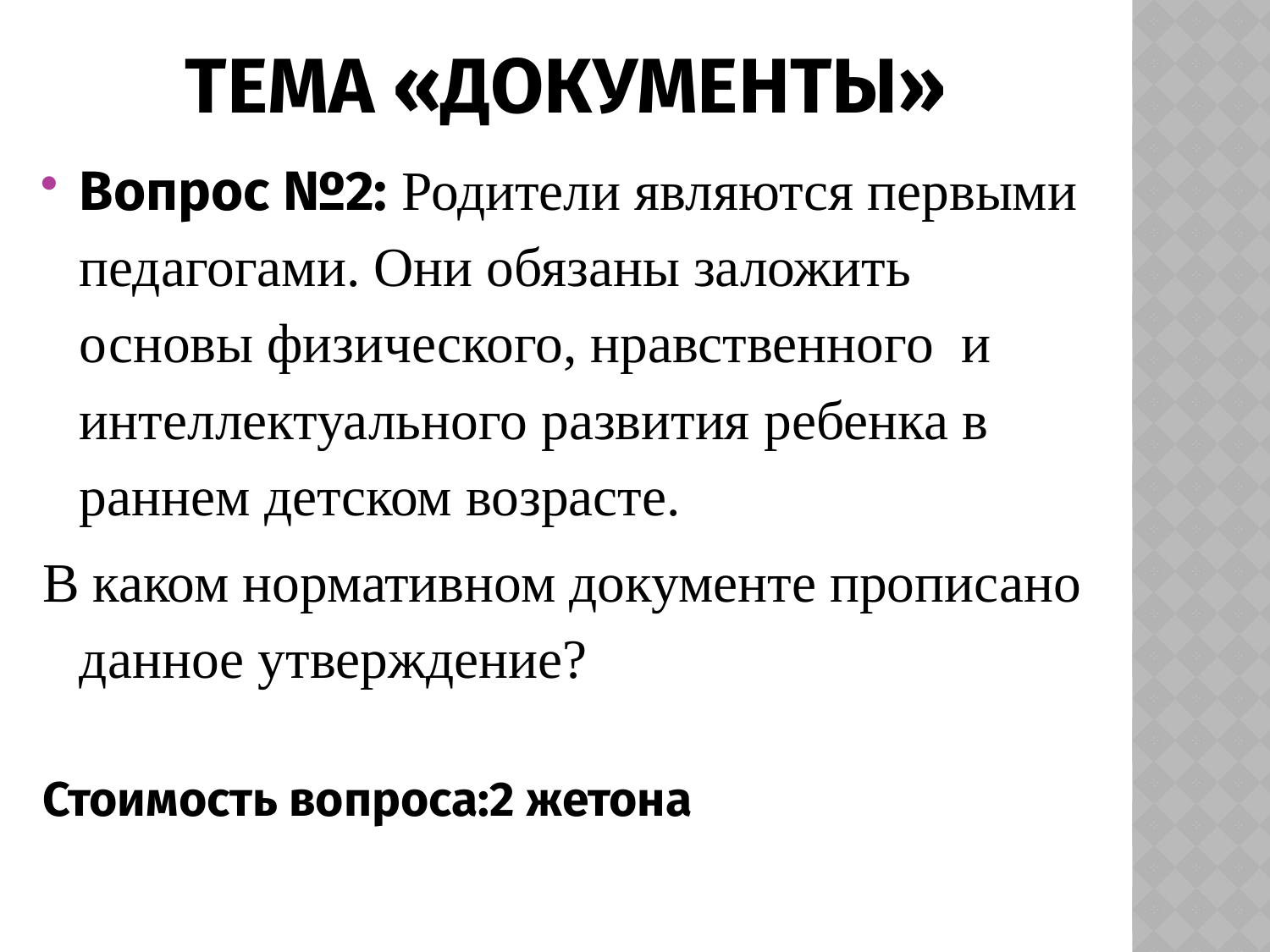

# Тема «документы»
Вопрос №2: Родители являются первыми педагогами. Они обязаны заложить основы физического, нравственного  и интеллектуального развития ребенка в раннем детском возрасте.
В каком нормативном документе прописано данное утверждение?

Стоимость вопроса:2 жетона